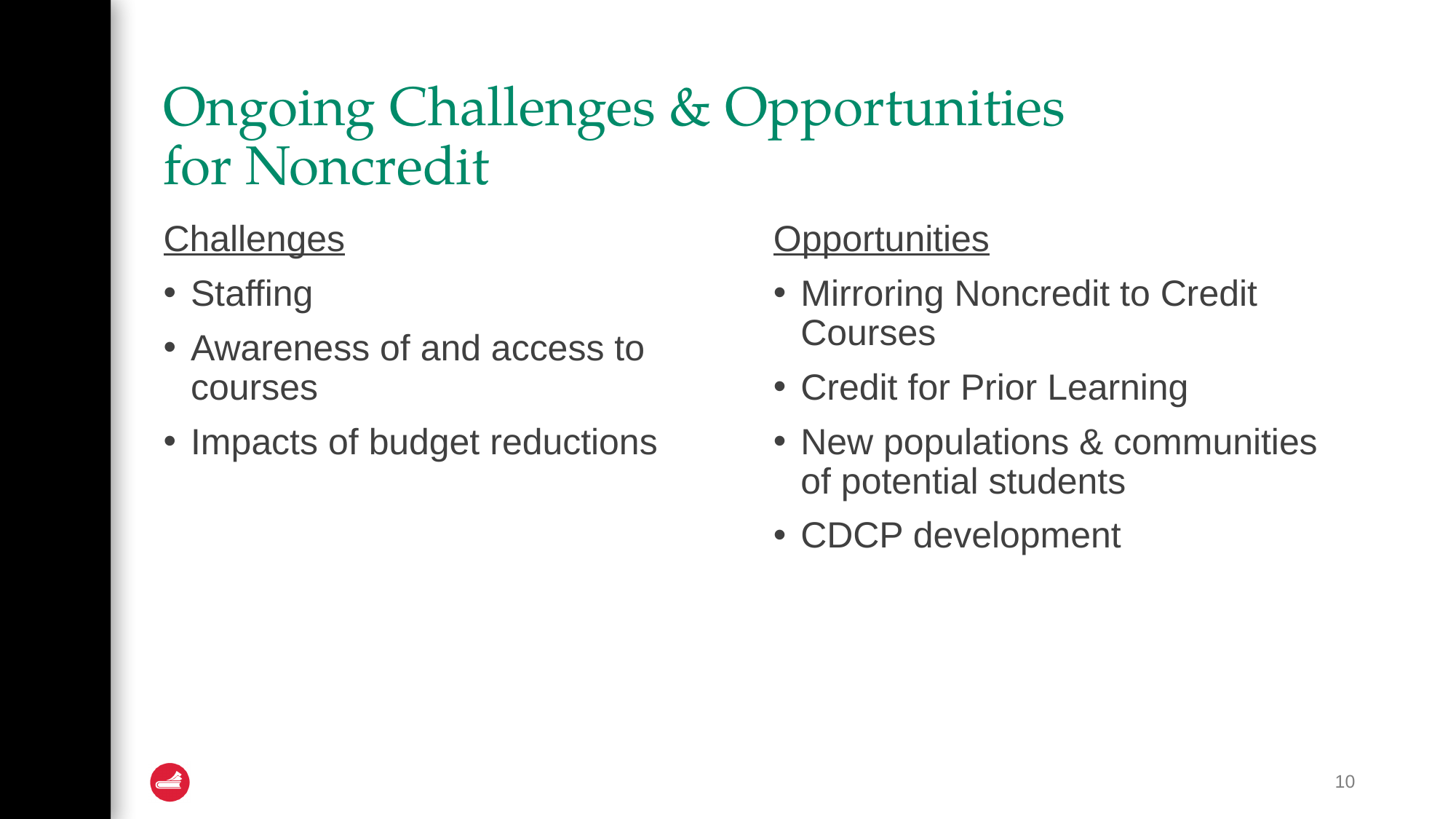

# Ongoing Challenges & Opportunities for Noncredit
Challenges
Staffing
Awareness of and access to courses
Impacts of budget reductions

Opportunities
Mirroring Noncredit to Credit Courses
Credit for Prior Learning
New populations & communities of potential students
CDCP development
10